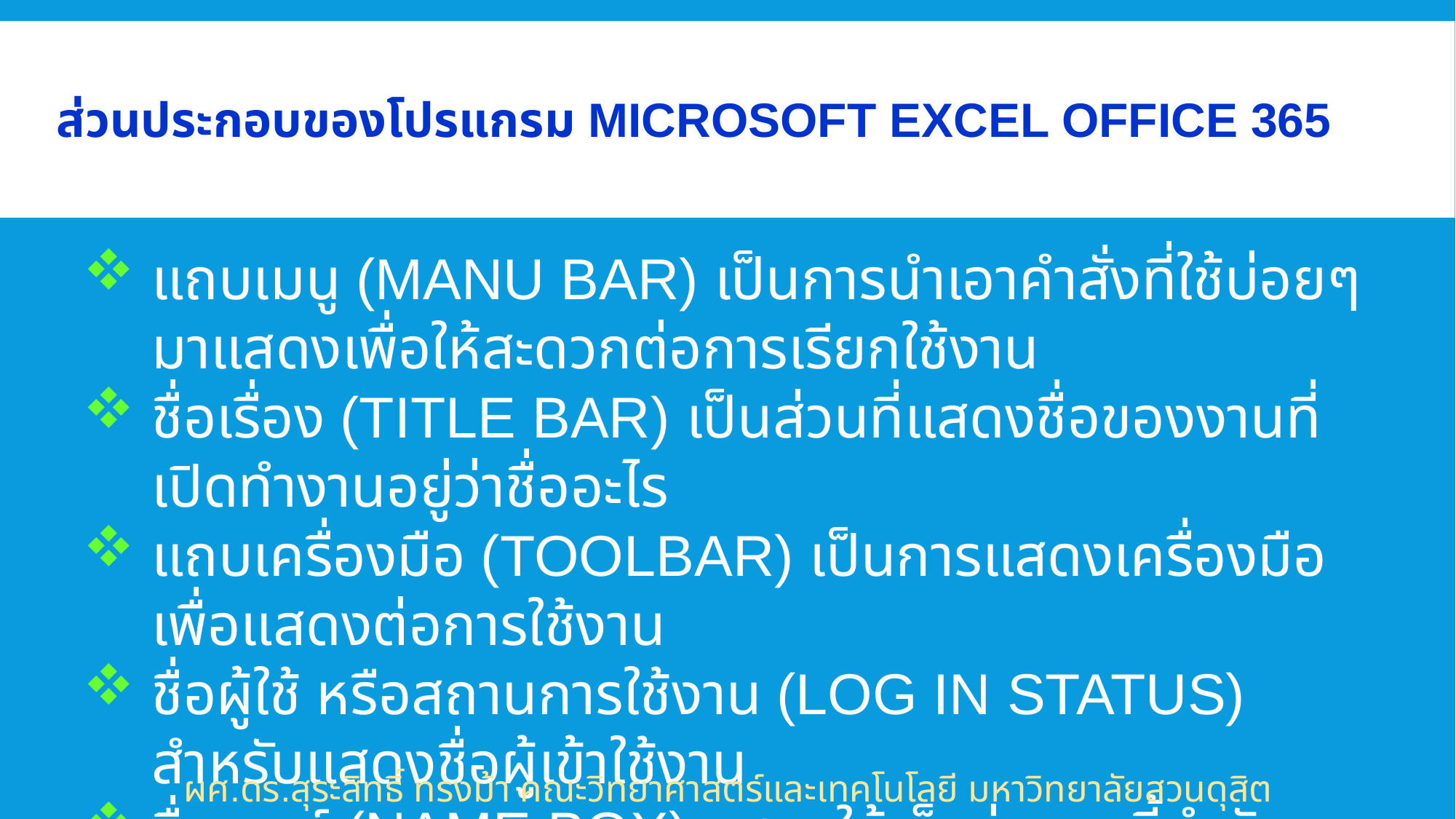

# ส่วนประกอบของโปรแกรม Microsoft Excel OFFICE 365
แถบเมนู (Manu bar) เป็นการนำเอาคำสั่งที่ใช้บ่อยๆ มาแสดงเพื่อให้สะดวกต่อการเรียกใช้งาน
ชื่อเรื่อง (Title bar) เป็นส่วนที่แสดงชื่อของงานที่เปิดทำงานอยู่ว่าชื่ออะไร
แถบเครื่องมือ (Toolbar) เป็นการแสดงเครื่องมือเพื่อแสดงต่อการใช้งาน
ชื่อผู้ใช้ หรือสถานการใช้งาน (Log in Status) สำหรับแสดงชื่อผู้เข้าใช้งาน
ชื่อเซลล์ (Name box) แสดงให้เห็นว่าขณะนี้กำลังทำงานอยู่ ณ เซลล์ใด โดยะจะบอกในลักษณะชื่อคอลัมน์ตามด้วยแถว
ผศ.ดร.สุระสิทธิ์ ทรงม้า คณะวิทยาศาสตร์และเทคโนโลยี มหาวิทยาลัยสวนดุสิต